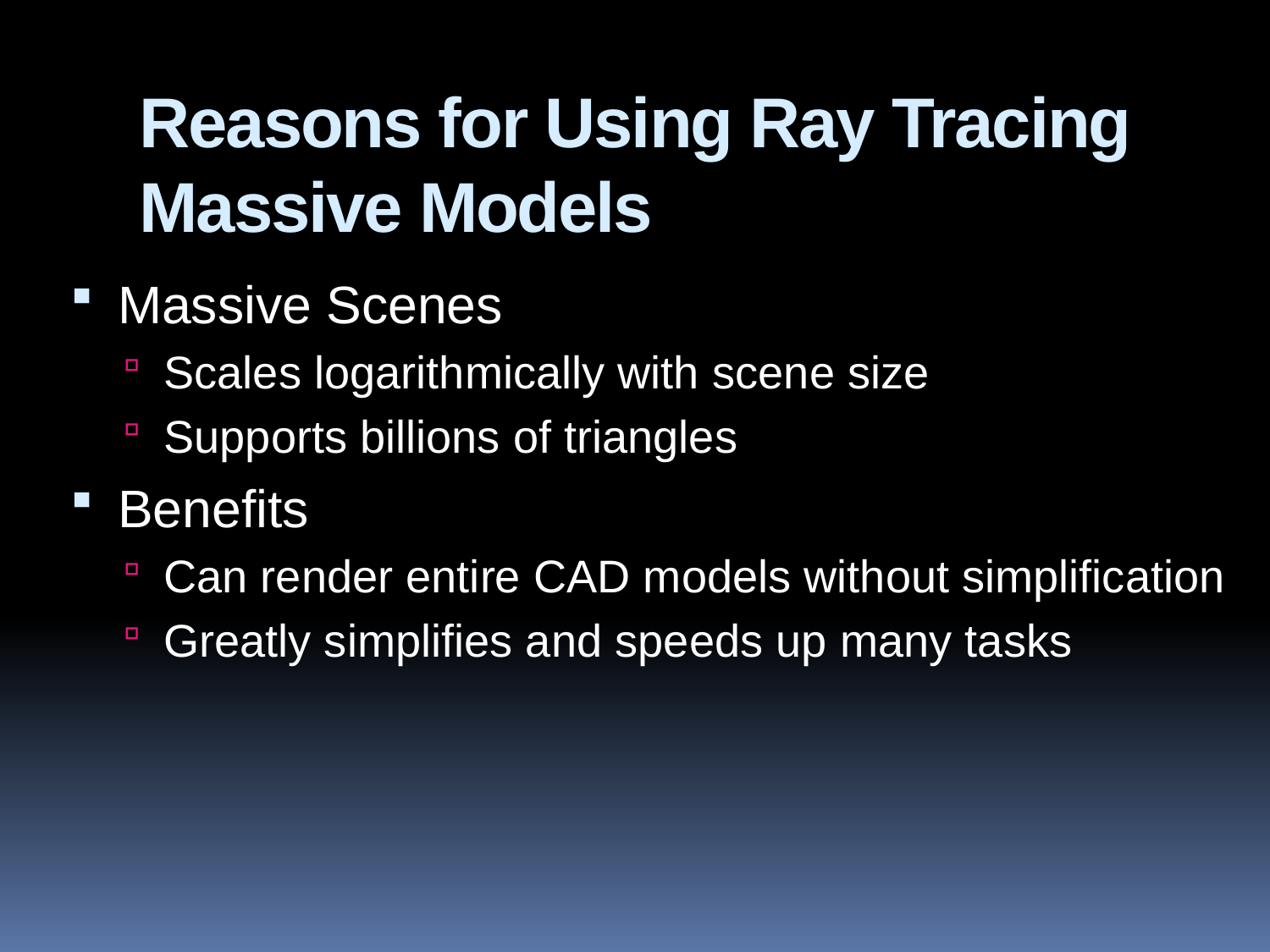

# Reasons for Using Ray Tracing Massive Models
Massive Scenes
Scales logarithmically with scene size
Supports billions of triangles
Benefits
Can render entire CAD models without simplification
Greatly simplifies and speeds up many tasks